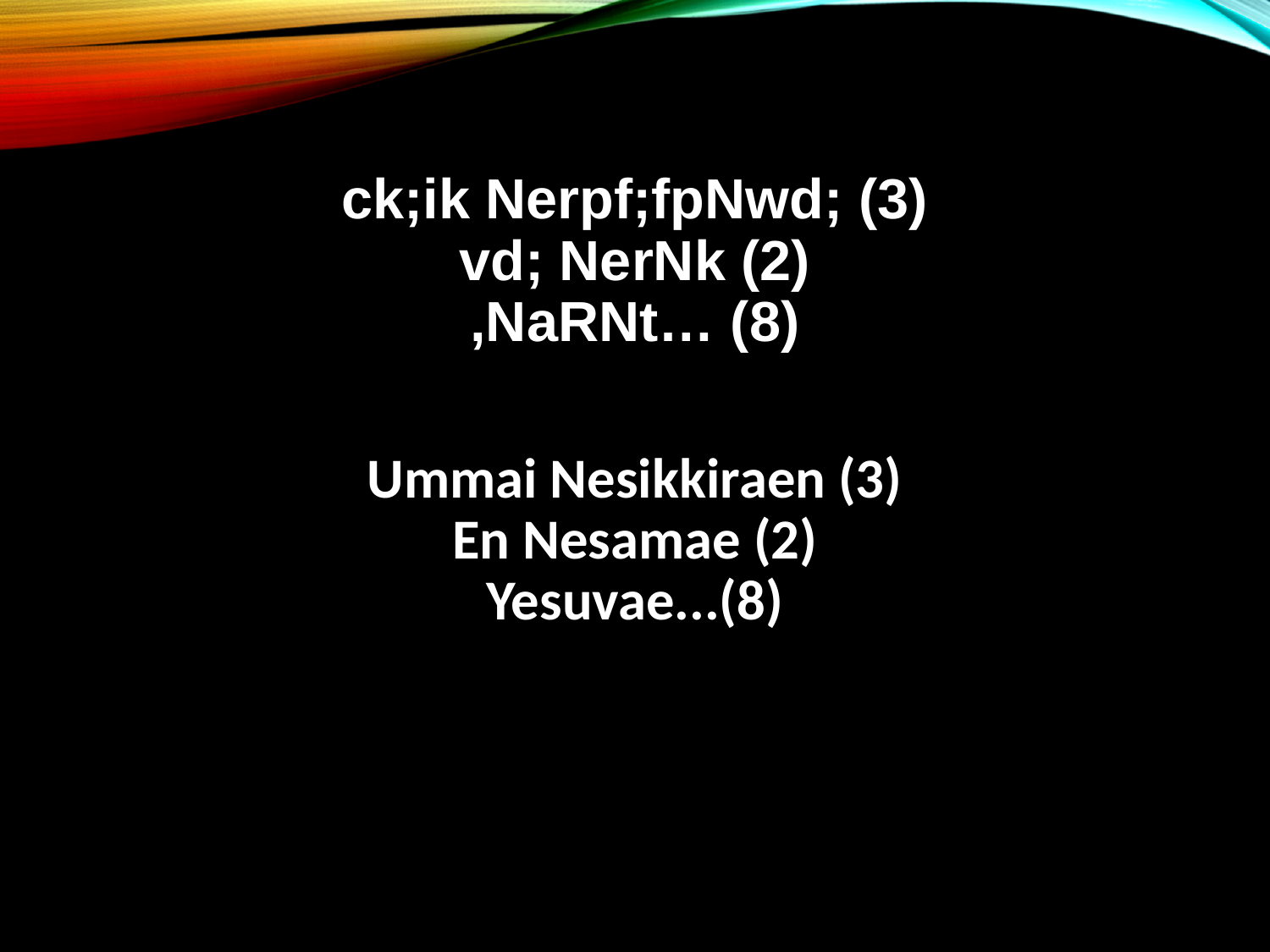

ck;ik Nerpf;fpNwd; (3)
vd; NerNk (2)
,NaRNt… (8)

Ummai Nesikkiraen (3)
En Nesamae (2)
Yesuvae...(8)